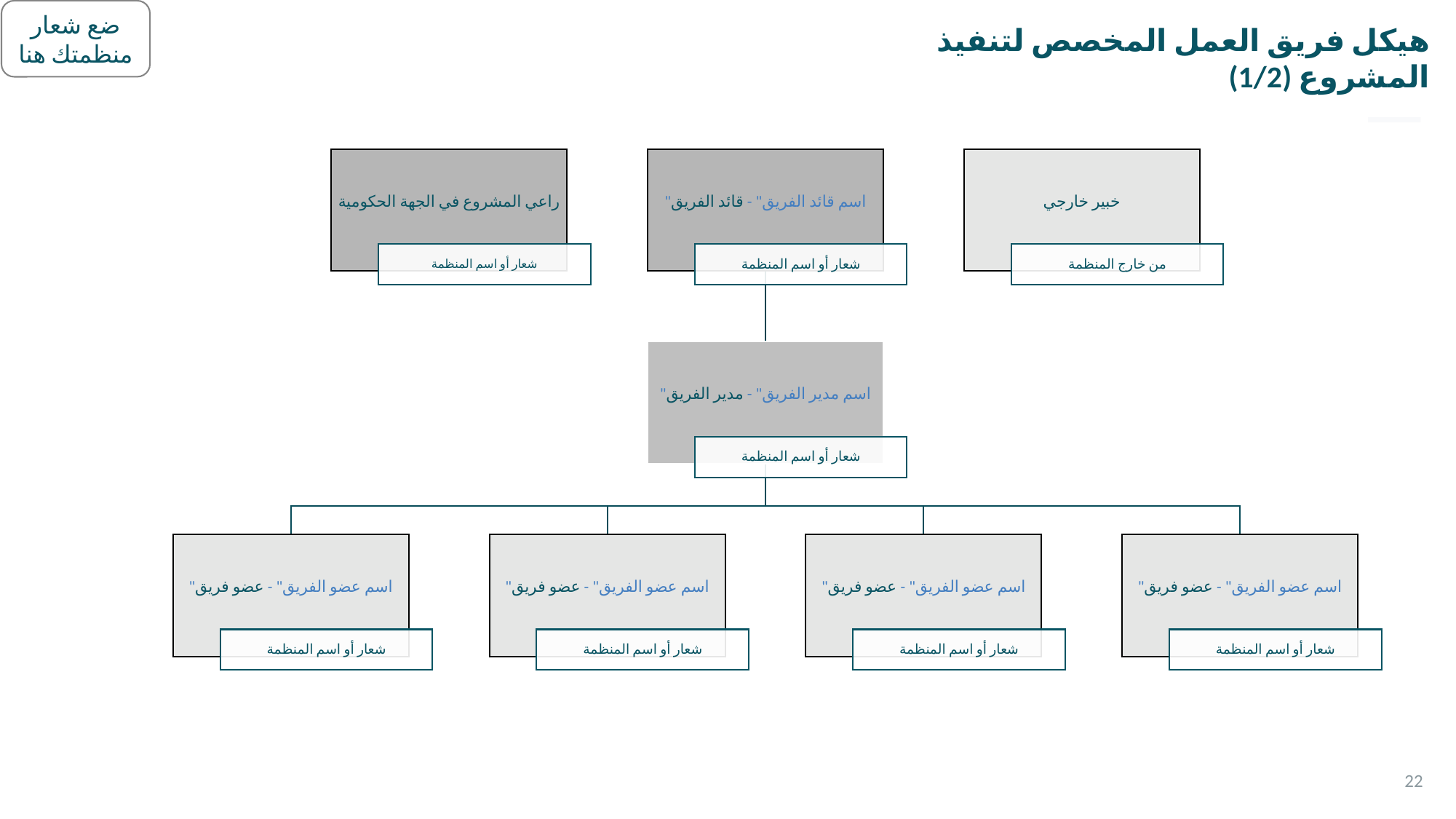

راعي المشروع في الجهة الحكومية
شعار أو اسم المنظمة
"اسم قائد الفريق" - قائد الفريق
شعار أو اسم المنظمة
"اسم مدير الفريق" - مدير الفريق
شعار أو اسم المنظمة
"اسم عضو الفريق" - عضو فريق
شعار أو اسم المنظمة
"اسم عضو الفريق" - عضو فريق
شعار أو اسم المنظمة
"اسم عضو الفريق" - عضو فريق
شعار أو اسم المنظمة
"اسم عضو الفريق" - عضو فريق
شعار أو اسم المنظمة
خبير خارجي
من خارج المنظمة
هيكل فريق العمل المخصص لتنفيذ المشروع (1/2)

22